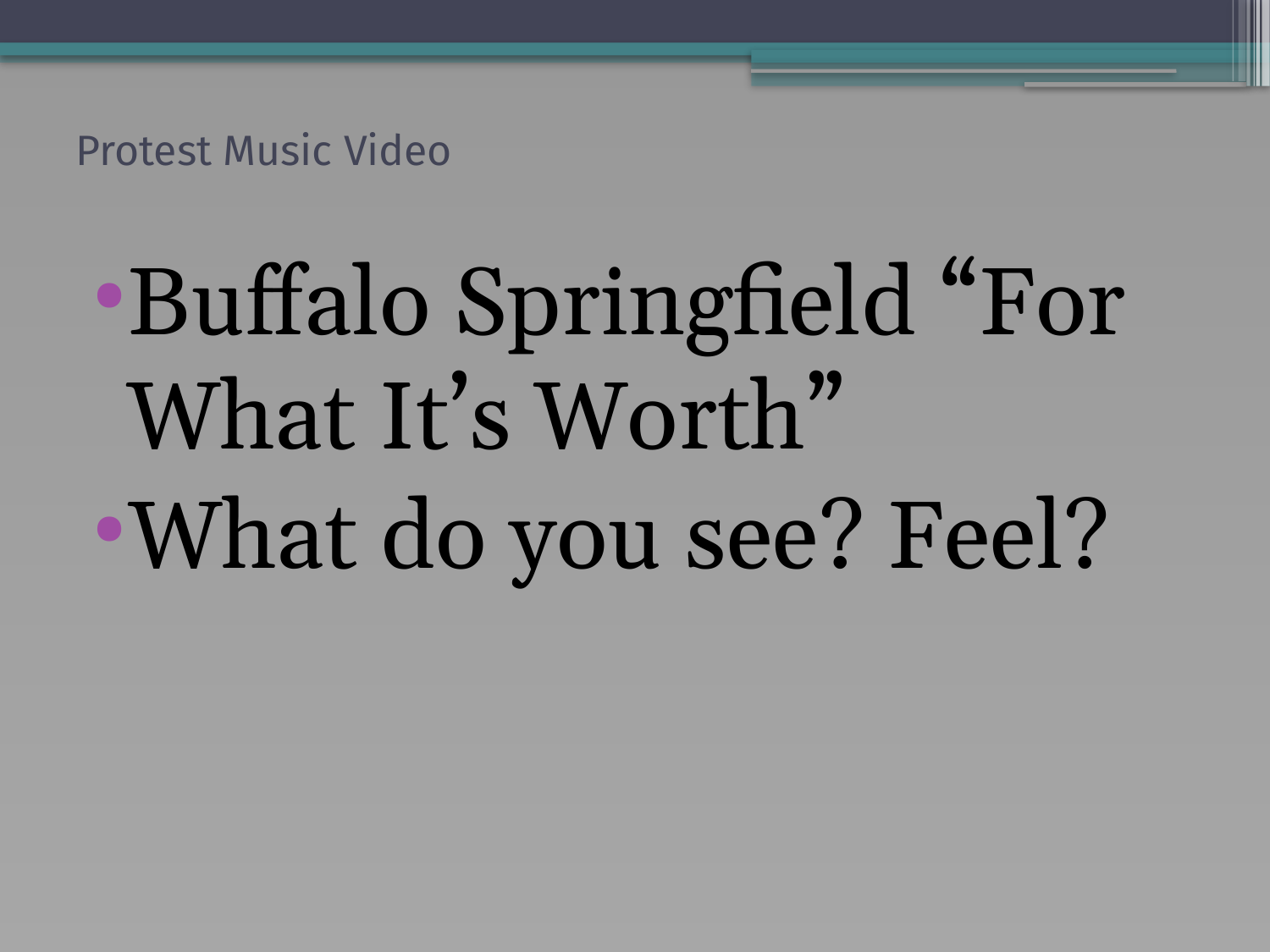

# Protest Music Video
Buffalo Springfield “For What It’s Worth”
What do you see? Feel?